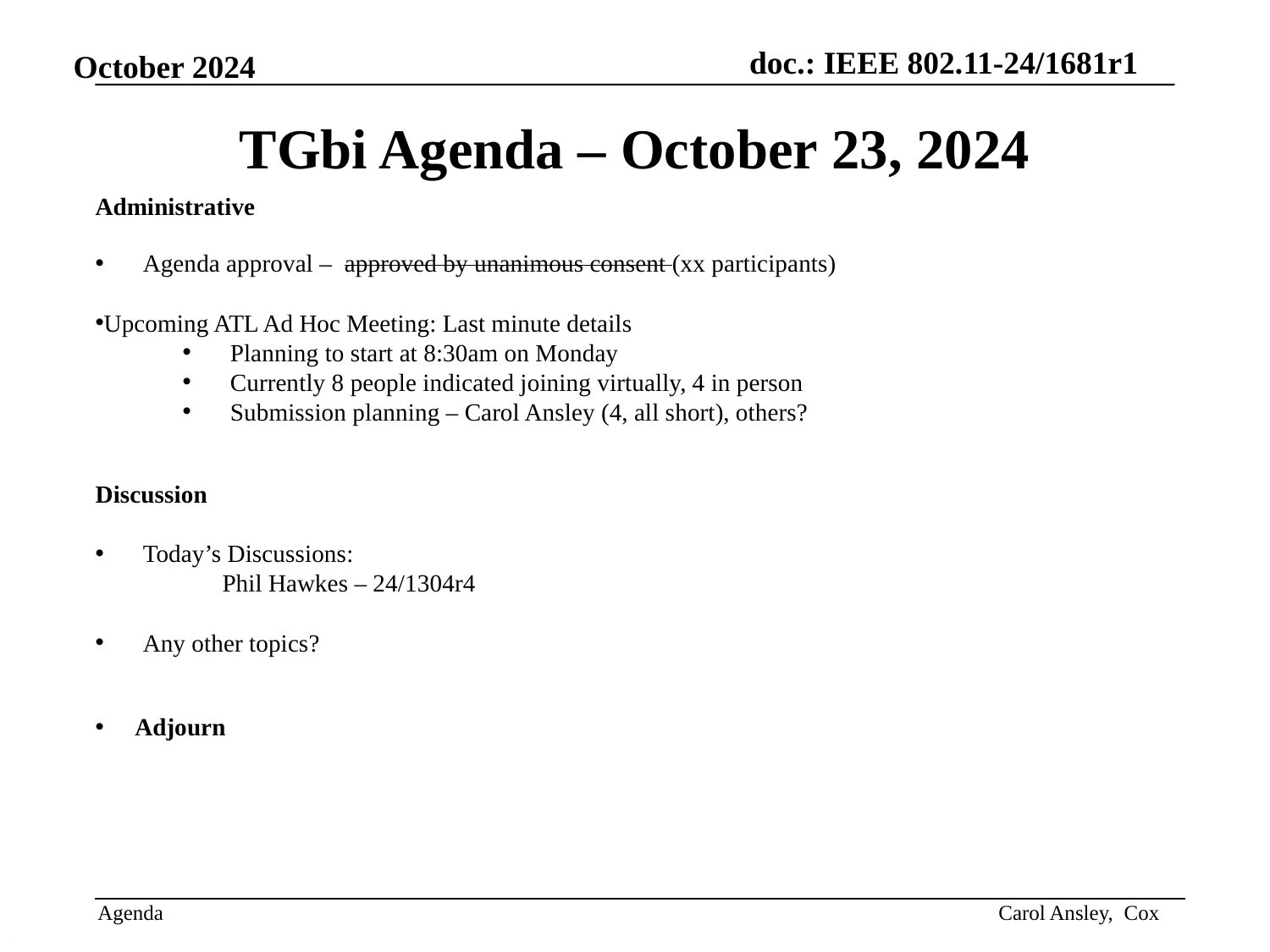

# TGbi Agenda – October 23, 2024
Administrative

Agenda approval –  approved by unanimous consent (xx participants)

Upcoming ATL Ad Hoc Meeting: Last minute details
Planning to start at 8:30am on Monday
Currently 8 people indicated joining virtually, 4 in person
Submission planning – Carol Ansley (4, all short), others?

Discussion

Today’s Discussions:
Phil Hawkes – 24/1304r4

Any other topics?

Adjourn